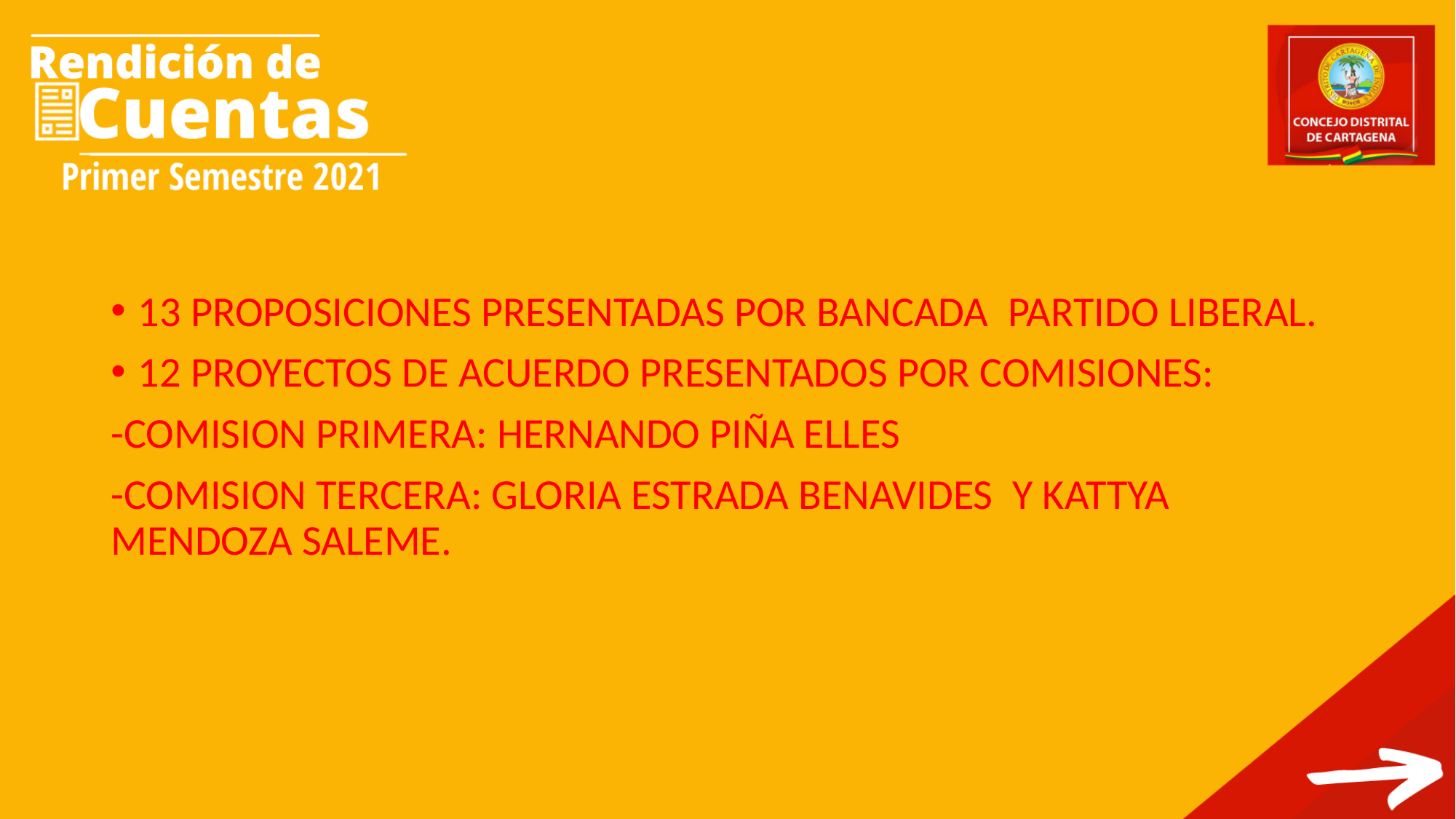

13 PROPOSICIONES PRESENTADAS POR BANCADA  PARTIDO LIBERAL.
12 PROYECTOS DE ACUERDO PRESENTADOS POR COMISIONES:
-COMISION PRIMERA: HERNANDO PIÑA ELLES
-COMISION TERCERA: GLORIA ESTRADA BENAVIDES  Y KATTYA MENDOZA SALEME.